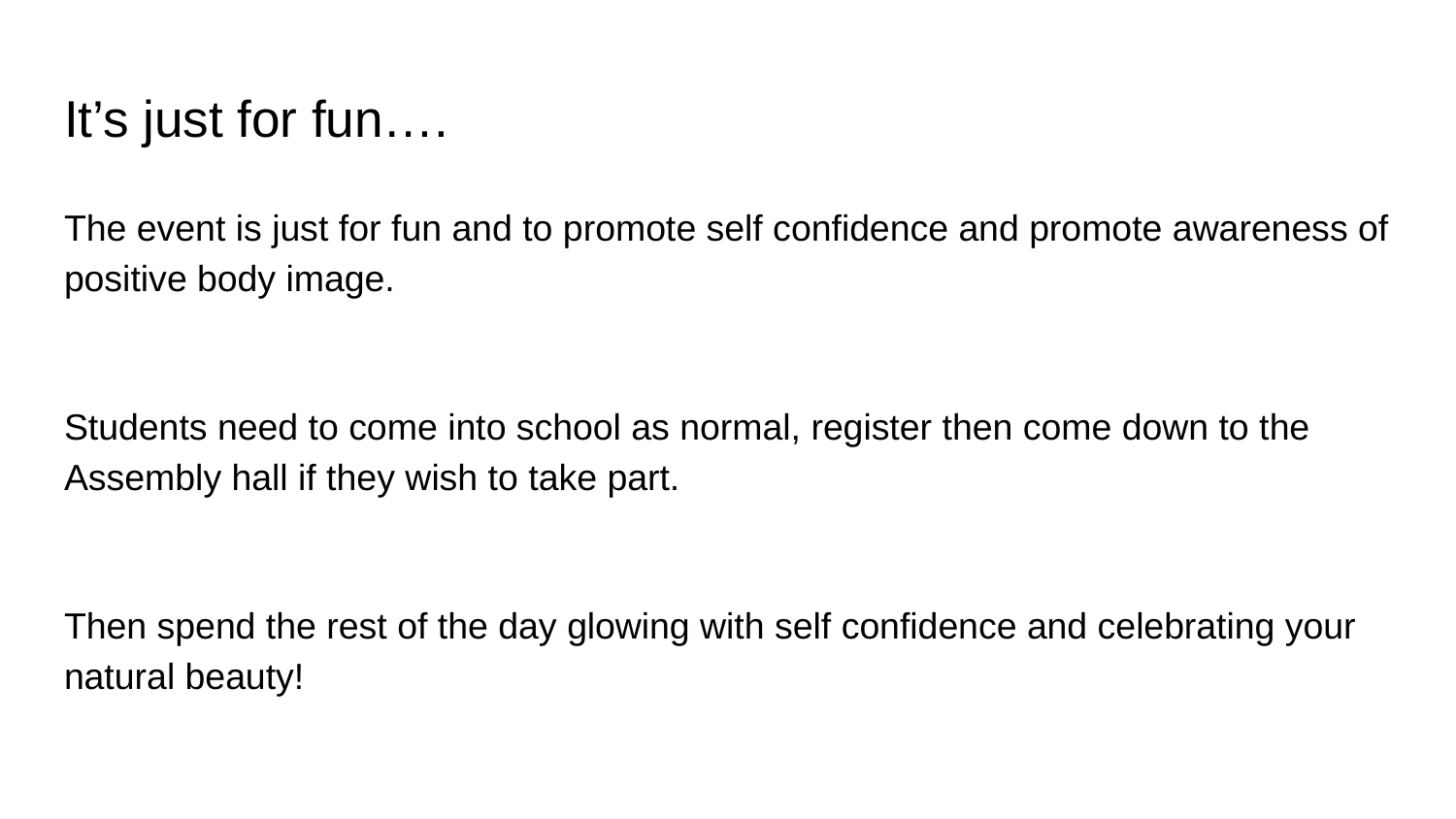

# It’s just for fun….
The event is just for fun and to promote self confidence and promote awareness of positive body image.

Students need to come into school as normal, register then come down to the Assembly hall if they wish to take part.

Then spend the rest of the day glowing with self confidence and celebrating your natural beauty!